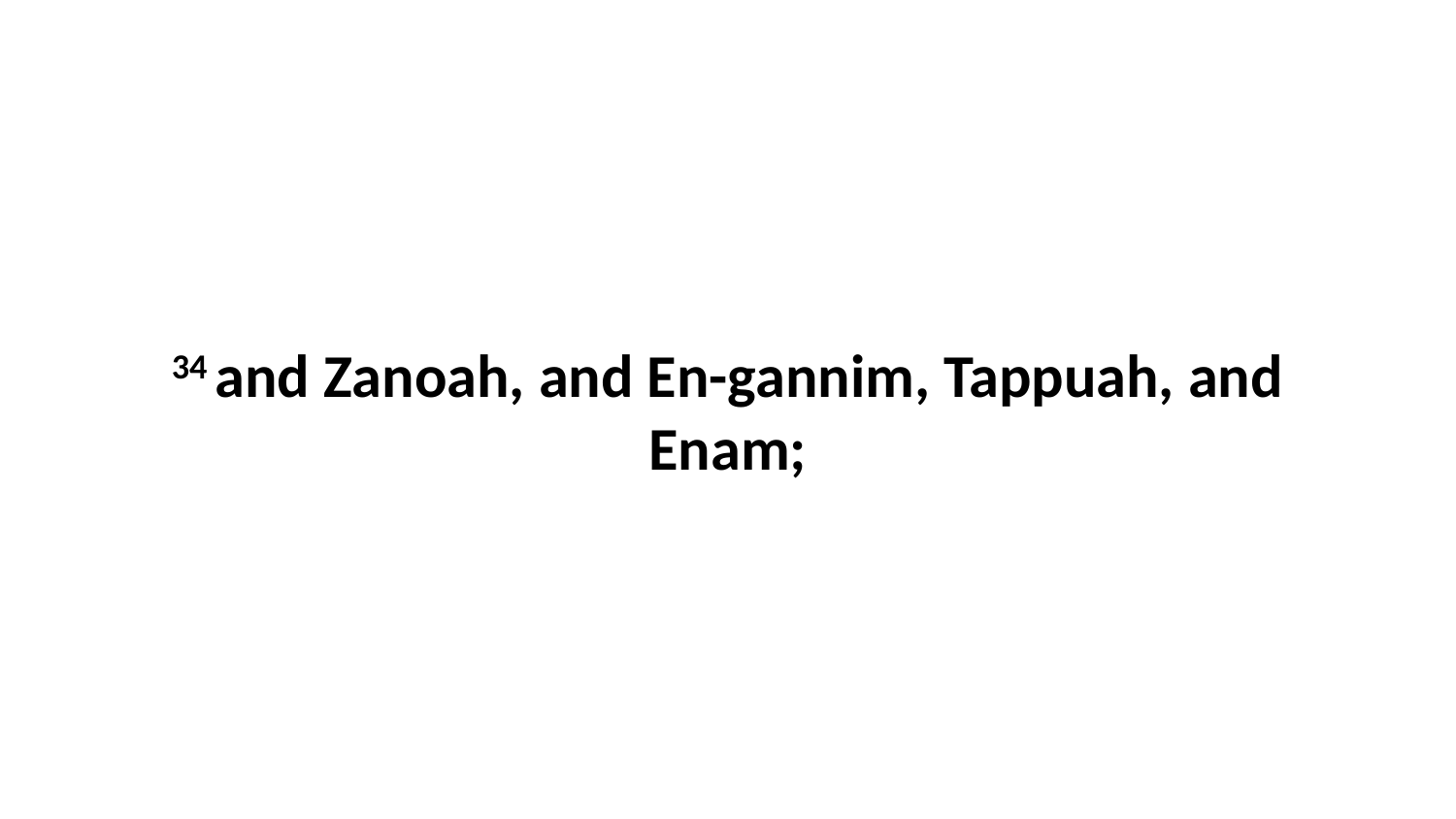

34 and Zanoah, and En-gannim, Tappuah, and Enam;